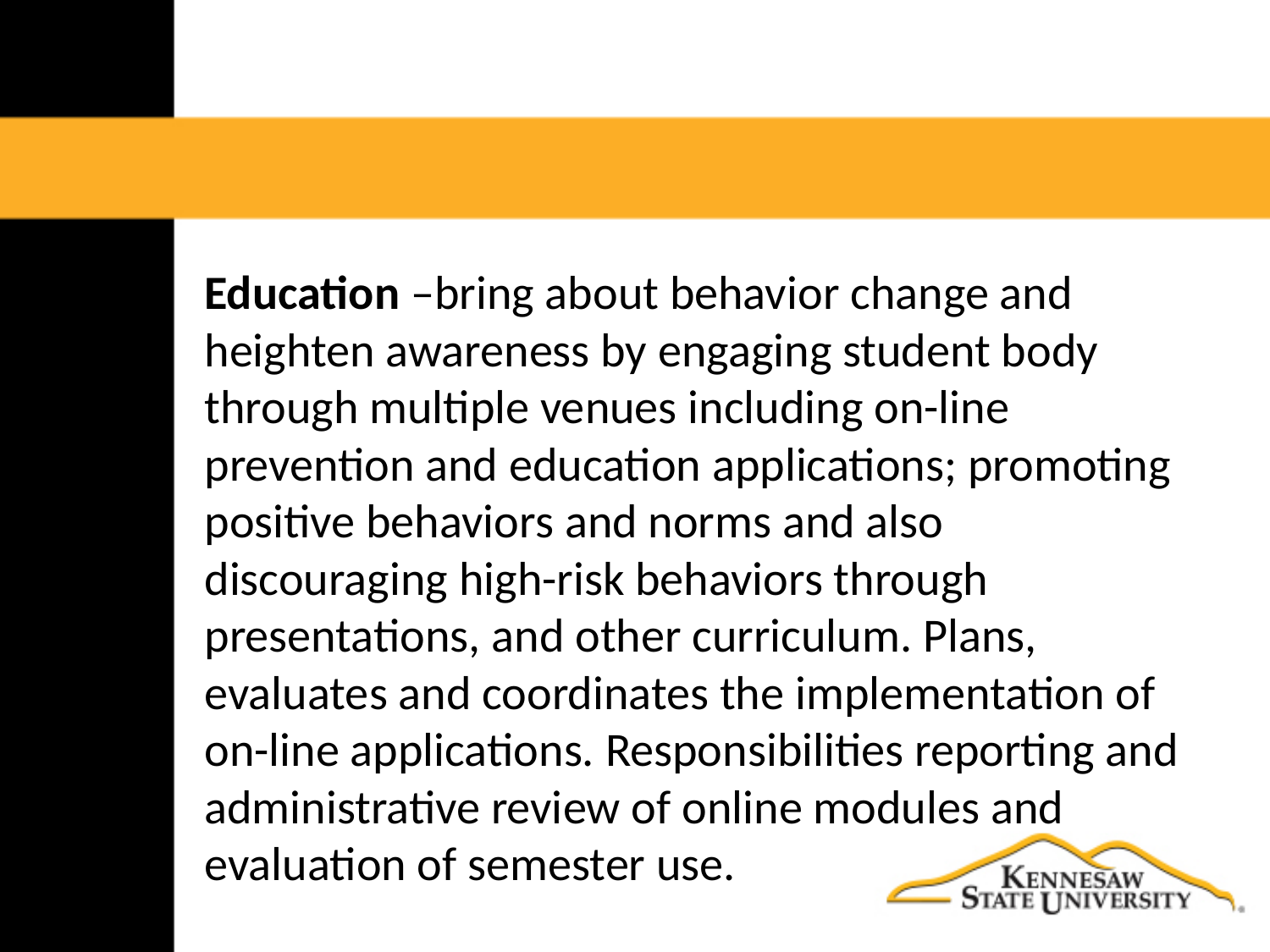

#
Education –bring about behavior change and heighten awareness by engaging student body through multiple venues including on-line prevention and education applications; promoting positive behaviors and norms and also discouraging high-risk behaviors through presentations, and other curriculum. Plans, evaluates and coordinates the implementation of on-line applications. Responsibilities reporting and administrative review of online modules and evaluation of semester use.